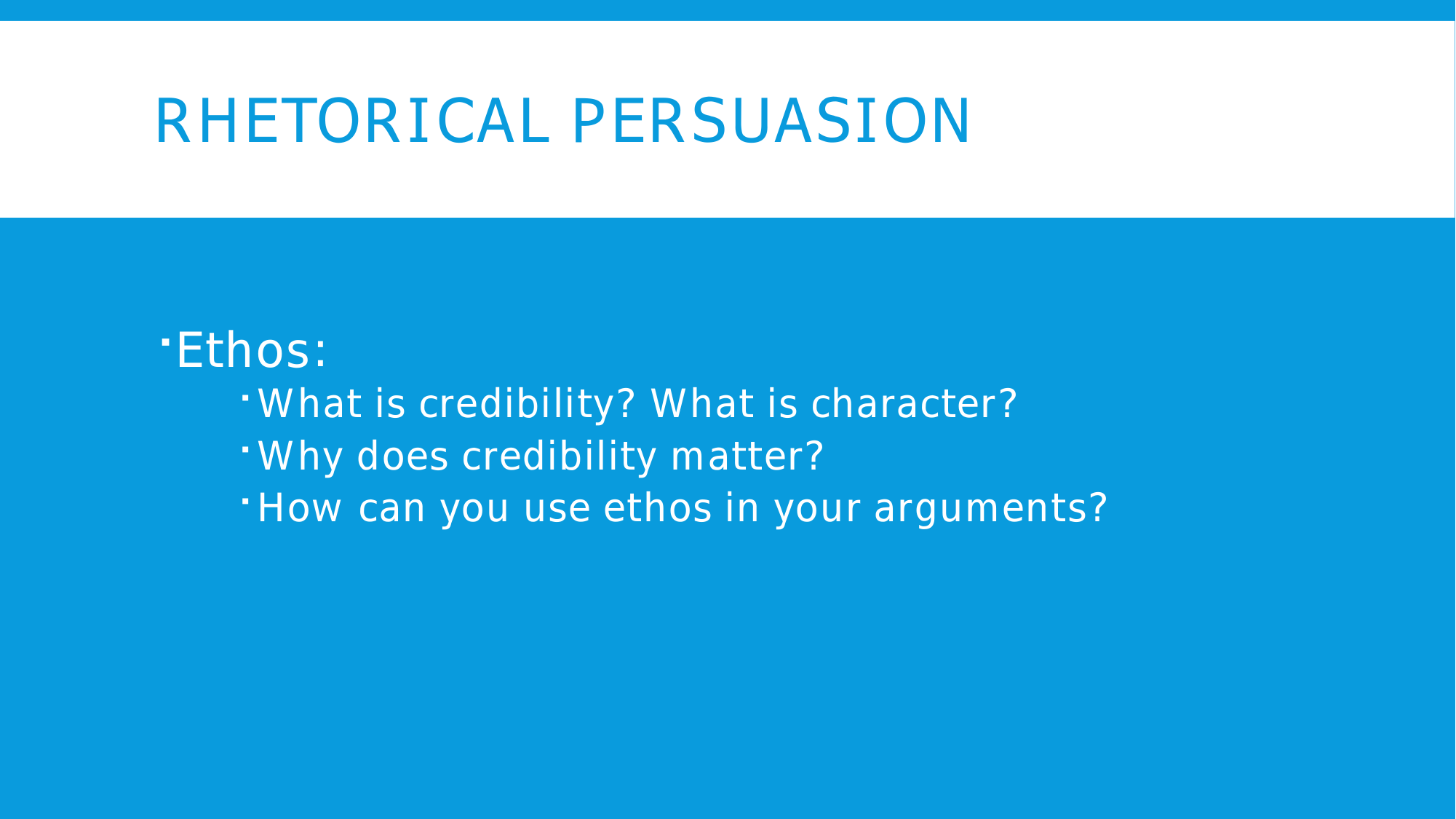

# Rhetorical persuasion

Ethos:
What is credibility? What is character?
Why does credibility matter?
How can you use ethos in your arguments?